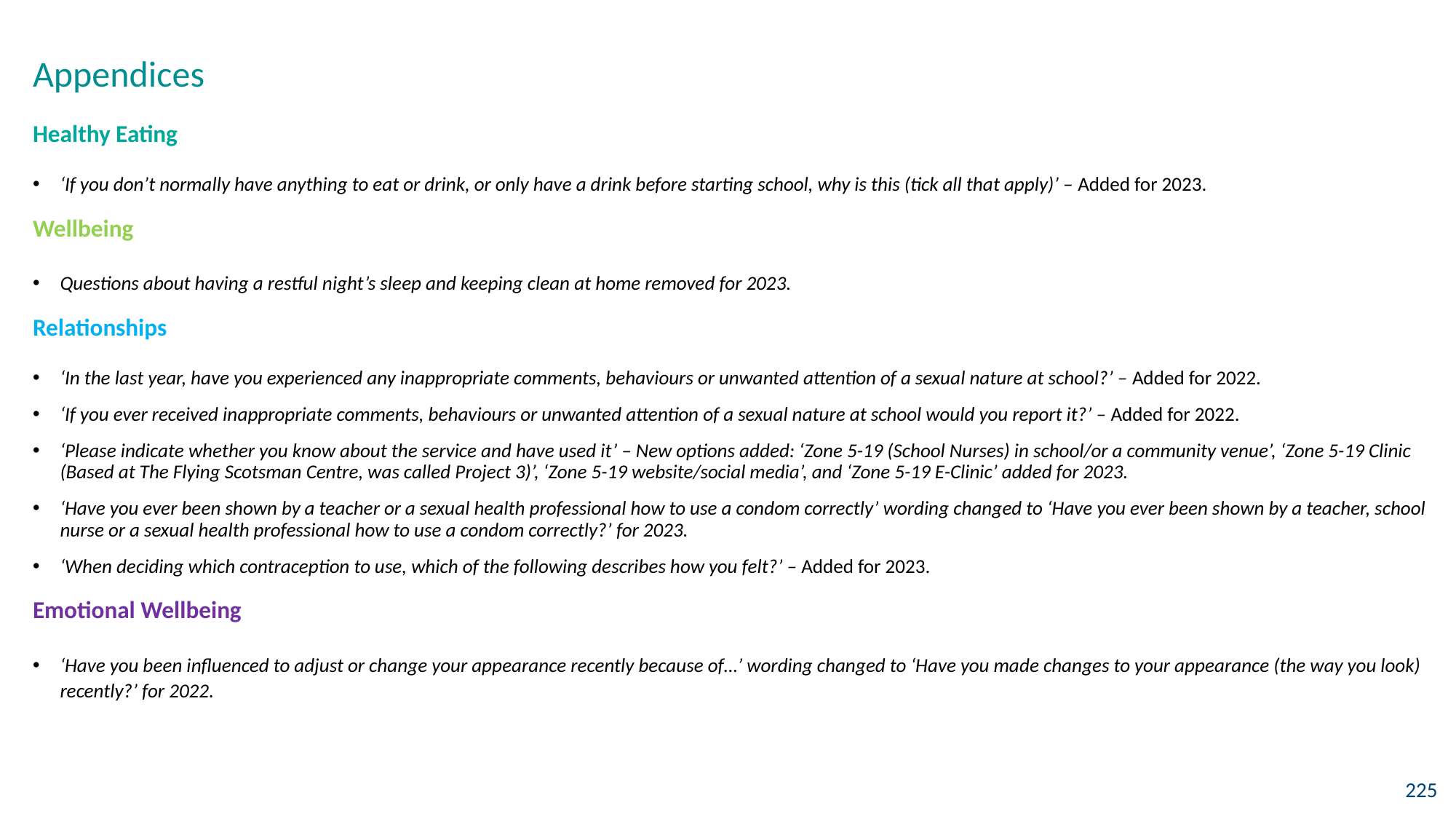

# Appendices
Healthy Eating
‘If you don’t normally have anything to eat or drink, or only have a drink before starting school, why is this (tick all that apply)’ – Added for 2023.
Wellbeing
Questions about having a restful night’s sleep and keeping clean at home removed for 2023.
Relationships
‘In the last year, have you experienced any inappropriate comments, behaviours or unwanted attention of a sexual nature at school?’ – Added for 2022.
‘If you ever received inappropriate comments, behaviours or unwanted attention of a sexual nature at school would you report it?’ – Added for 2022.
‘Please indicate whether you know about the service and have used it’ – New options added: ‘Zone 5-19 (School Nurses) in school/or a community venue’, ‘Zone 5-19 Clinic (Based at The Flying Scotsman Centre, was called Project 3)’, ‘Zone 5-19 website/social media’, and ‘Zone 5-19 E-Clinic’ added for 2023.
‘Have you ever been shown by a teacher or a sexual health professional how to use a condom correctly’ wording changed to ‘Have you ever been shown by a teacher, school nurse or a sexual health professional how to use a condom correctly?’ for 2023.
‘When deciding which contraception to use, which of the following describes how you felt?’ – Added for 2023.
Emotional Wellbeing
‘Have you been influenced to adjust or change your appearance recently because of…’ wording changed to ‘Have you made changes to your appearance (the way you look) recently?’ for 2022.